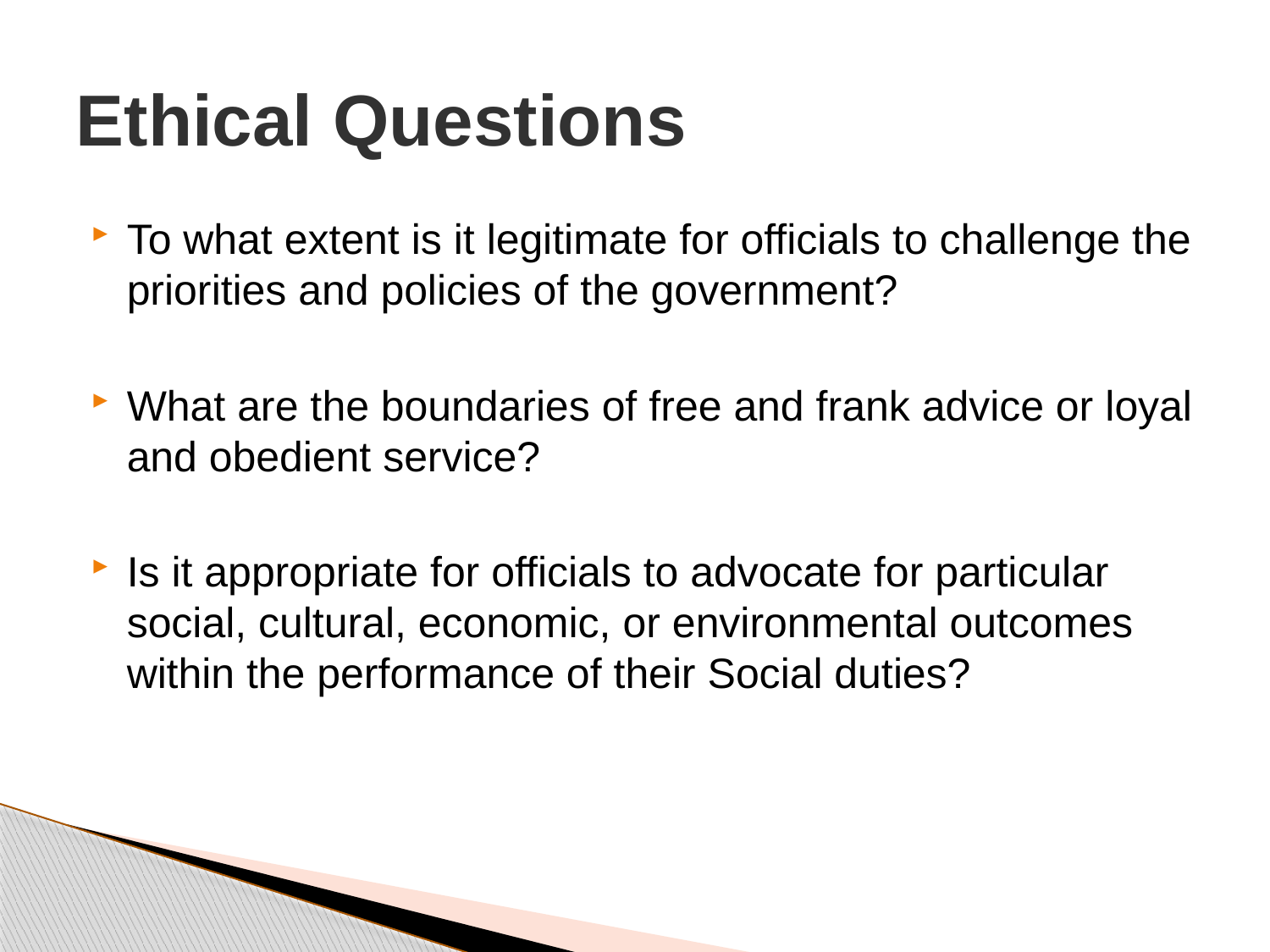

# Ethical Questions
To what extent is it legitimate for officials to challenge the priorities and policies of the government?

What are the boundaries of free and frank advice or loyal and obedient service?

Is it appropriate for officials to advocate for particular social, cultural, economic, or environmental outcomes within the performance of their Social duties?